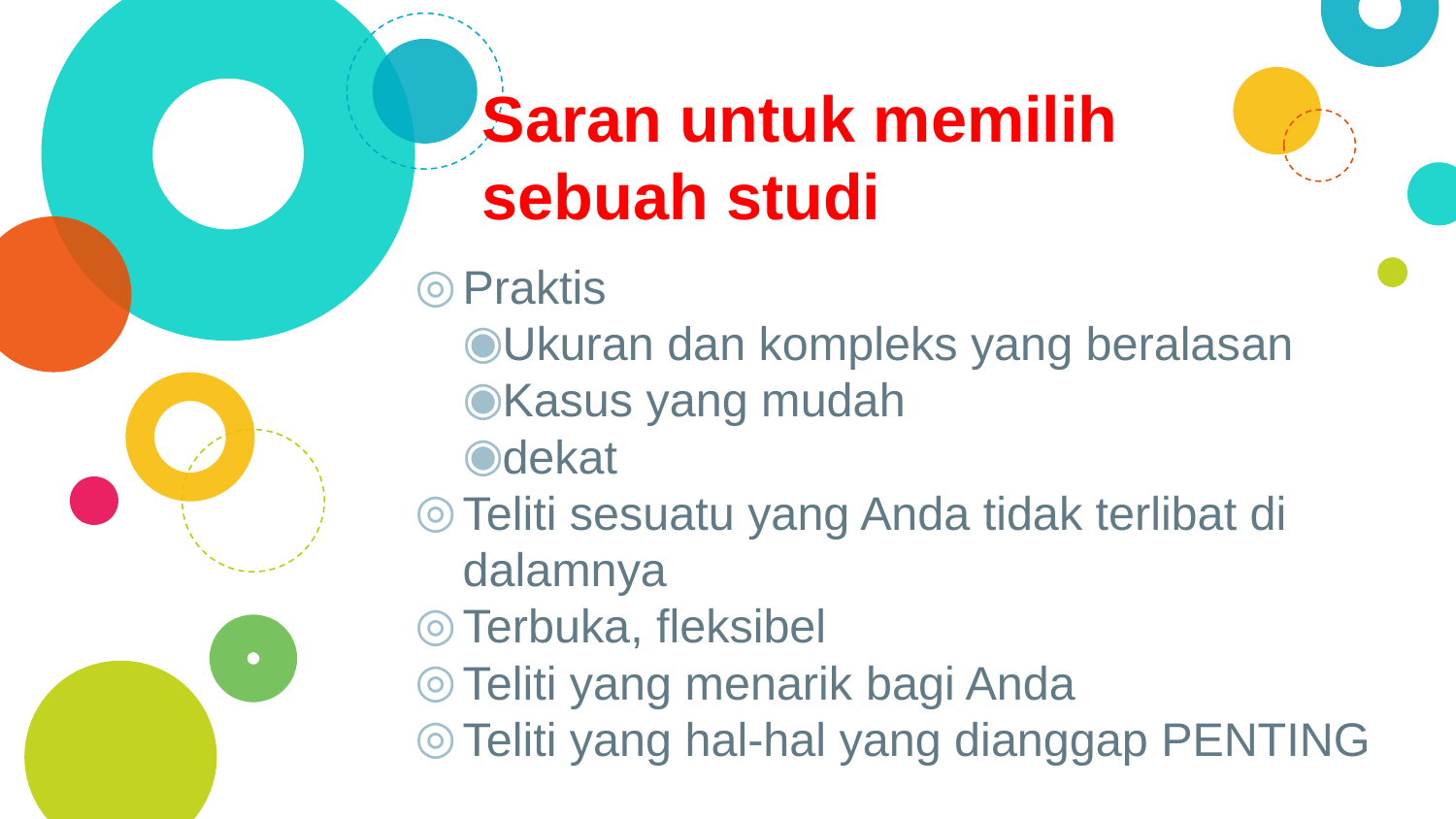

# Saran untuk memilih sebuah studi
Praktis
Ukuran dan kompleks yang beralasan
Kasus yang mudah
dekat
Teliti sesuatu yang Anda tidak terlibat di dalamnya
Terbuka, fleksibel
Teliti yang menarik bagi Anda
Teliti yang hal-hal yang dianggap PENTING